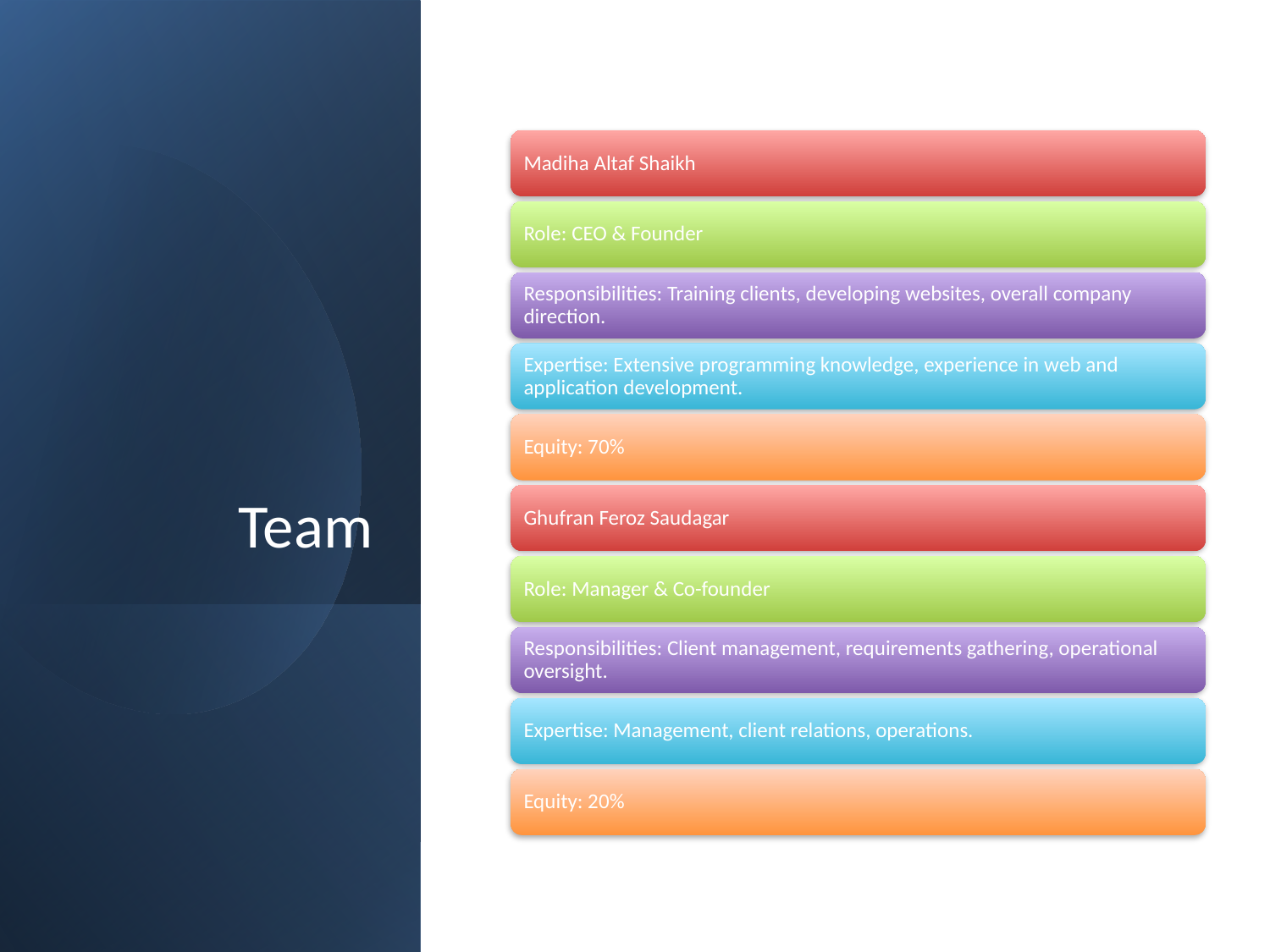

Madiha Altaf Shaikh
Role: CEO & Founder
Responsibilities: Training clients, developing websites, overall company direction.
Expertise: Extensive programming knowledge, experience in web and application development.
Equity: 70%
Ghufran Feroz Saudagar
Role: Manager & Co-founder
Responsibilities: Client management, requirements gathering, operational oversight.
Expertise: Management, client relations, operations.
Equity: 20%

# Team